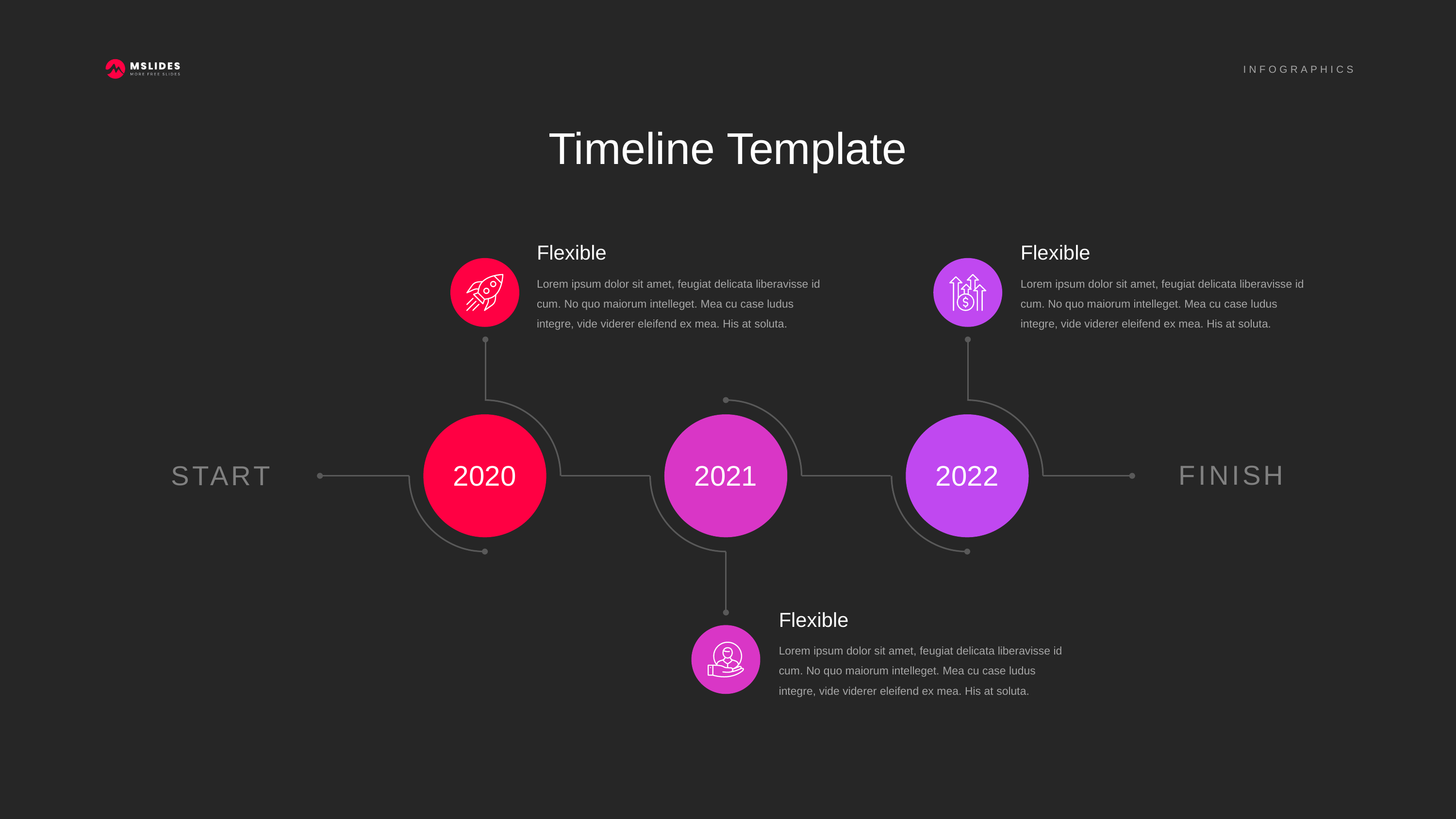

Timeline Template
Flexible
Lorem ipsum dolor sit amet, feugiat delicata liberavisse id cum. No quo maiorum intelleget. Mea cu case ludus integre, vide viderer eleifend ex mea. His at soluta.
Flexible
Lorem ipsum dolor sit amet, feugiat delicata liberavisse id cum. No quo maiorum intelleget. Mea cu case ludus integre, vide viderer eleifend ex mea. His at soluta.

2020

2021

2022
FINISH
START
Flexible
Lorem ipsum dolor sit amet, feugiat delicata liberavisse id cum. No quo maiorum intelleget. Mea cu case ludus integre, vide viderer eleifend ex mea. His at soluta.